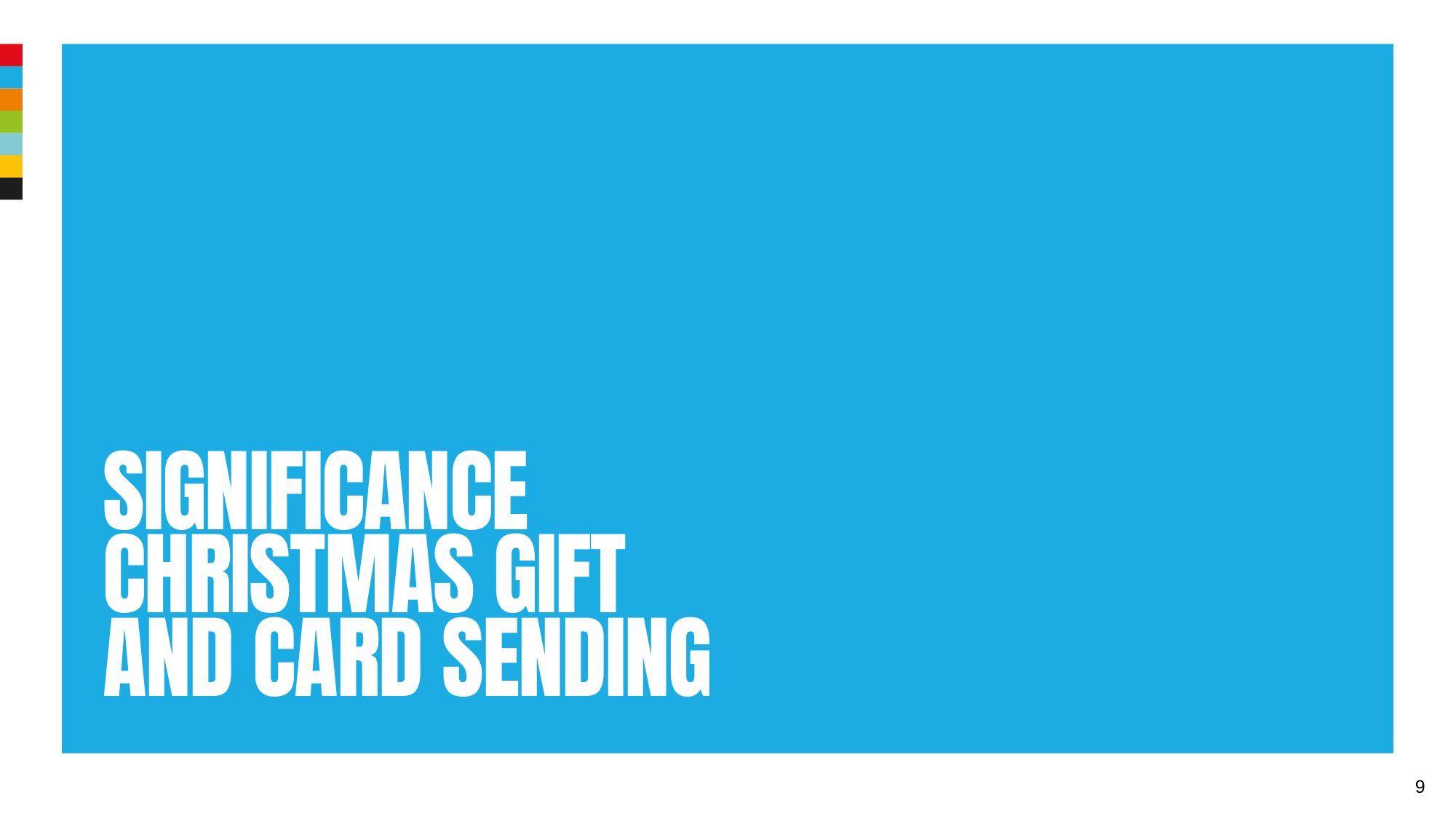

Significance Christmas gift and card sending
9